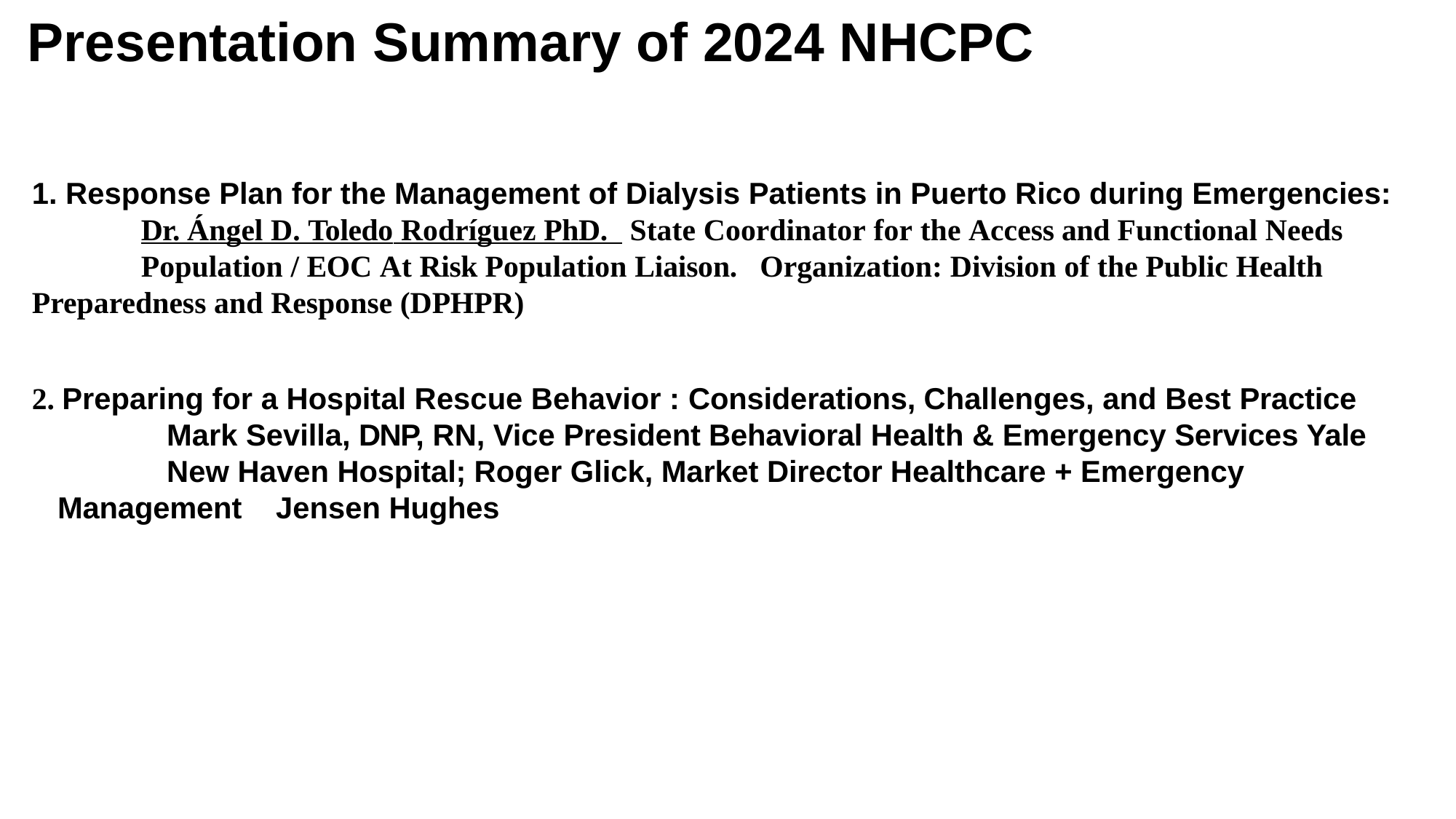

# Presentation Summary of 2024 NHCPC
1. Response Plan for the Management of Dialysis Patients in Puerto Rico during Emergencies: 	Dr. Ángel D. Toledo Rodríguez PhD.   State Coordinator for the Access and Functional Needs 	Population / EOC At Risk Population Liaison.   Organization: Division of the Public Health 	Preparedness and Response (DPHPR)

2. Preparing for a Hospital Rescue Behavior : Considerations, Challenges, and Best Practice
	Mark Sevilla, DNP, RN, Vice President Behavioral Health & Emergency Services Yale 	New Haven Hospital; Roger Glick, Market Director Healthcare + Emergency Management 	Jensen Hughes